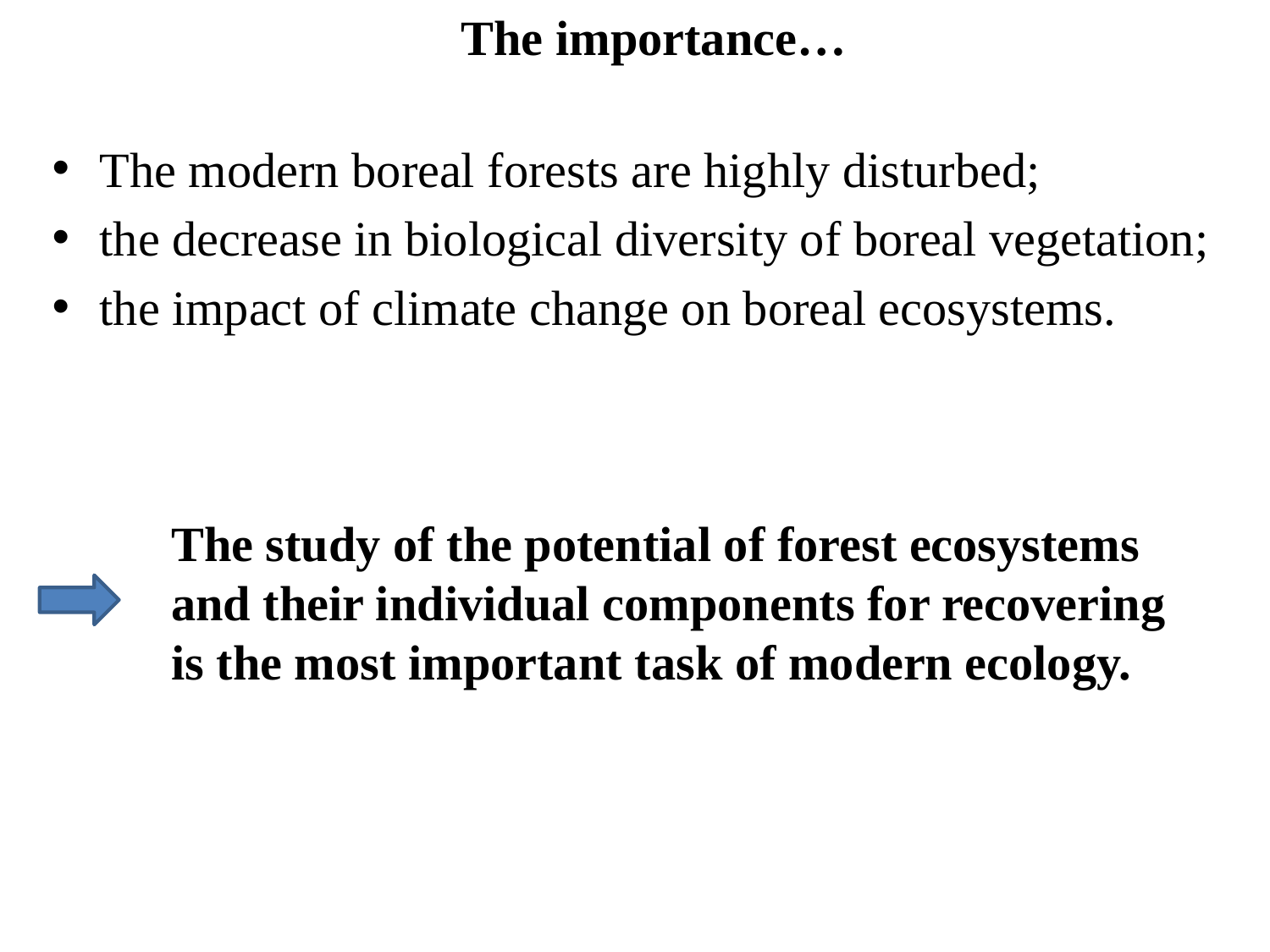

The importance…

The modern boreal forests are highly disturbed;
the decrease in biological diversity of boreal vegetation;
the impact of climate change on boreal ecosystems.

The study of the potential of forest ecosystems and their individual components for recovering is the most important task of modern ecology.